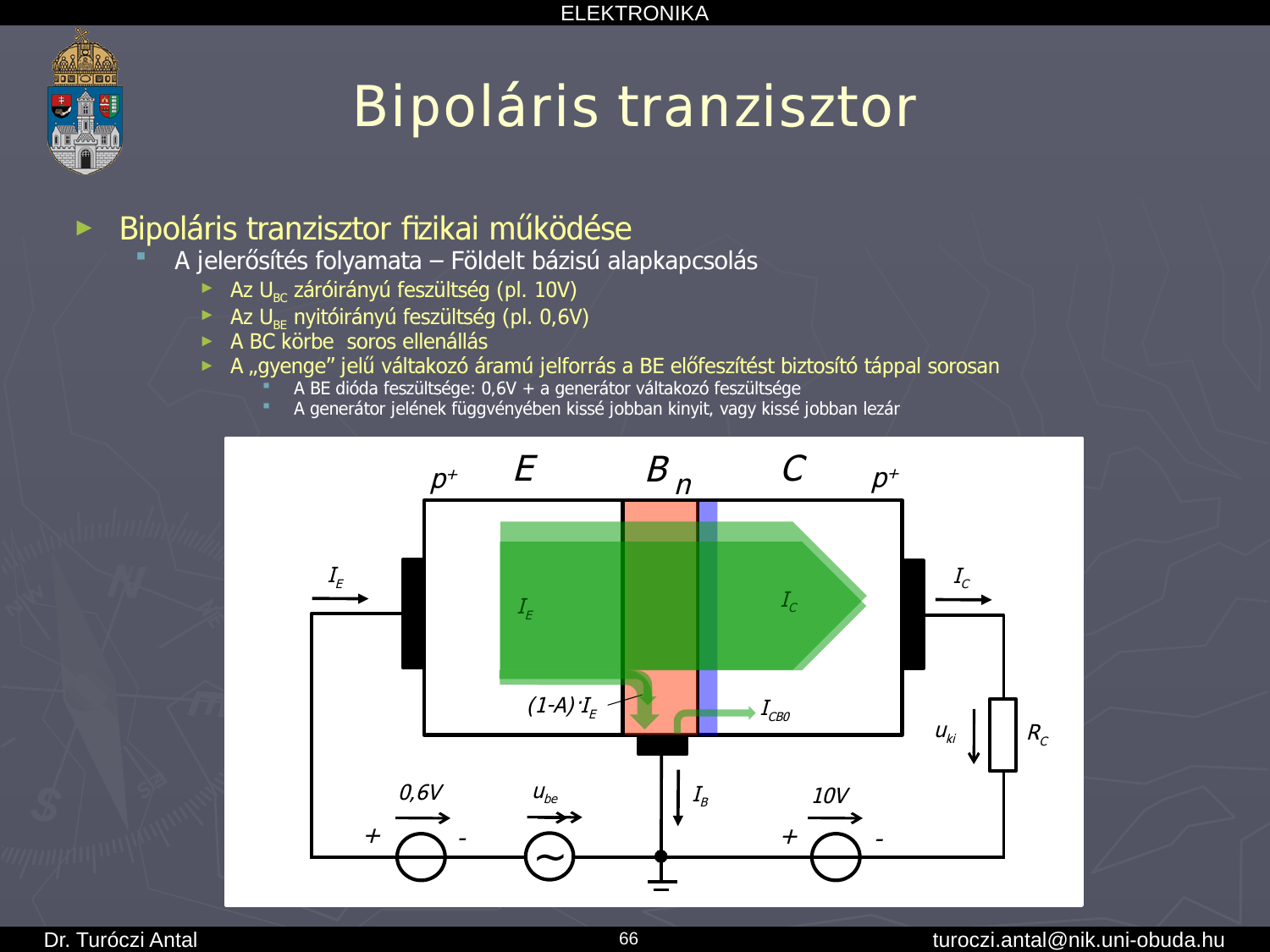

# Bipoláris tranzisztor
Bipoláris tranzisztor fizikai működése
A jelerősítés folyamata – Földelt bázisú alapkapcsolás
Az UBC záróirányú feszültség (pl. 10V)
Az UBE nyitóirányú feszültség (pl. 0,6V)
A BC körbe  soros ellenállás
A „gyenge” jelű váltakozó áramú jelforrás a BE előfeszítést biztosító táppal sorosan
A BE dióda feszültsége: 0,6V + a generátor váltakozó feszültsége
A generátor jelének függvényében kissé jobban kinyit, vagy kissé jobban lezár

E
C
B
p+
p+
n

IE
IC

IC
IE

(1-A)·IE
ICB0

uki
RC

ube
0,6V
IB
10V
+
+
-
-
~

66